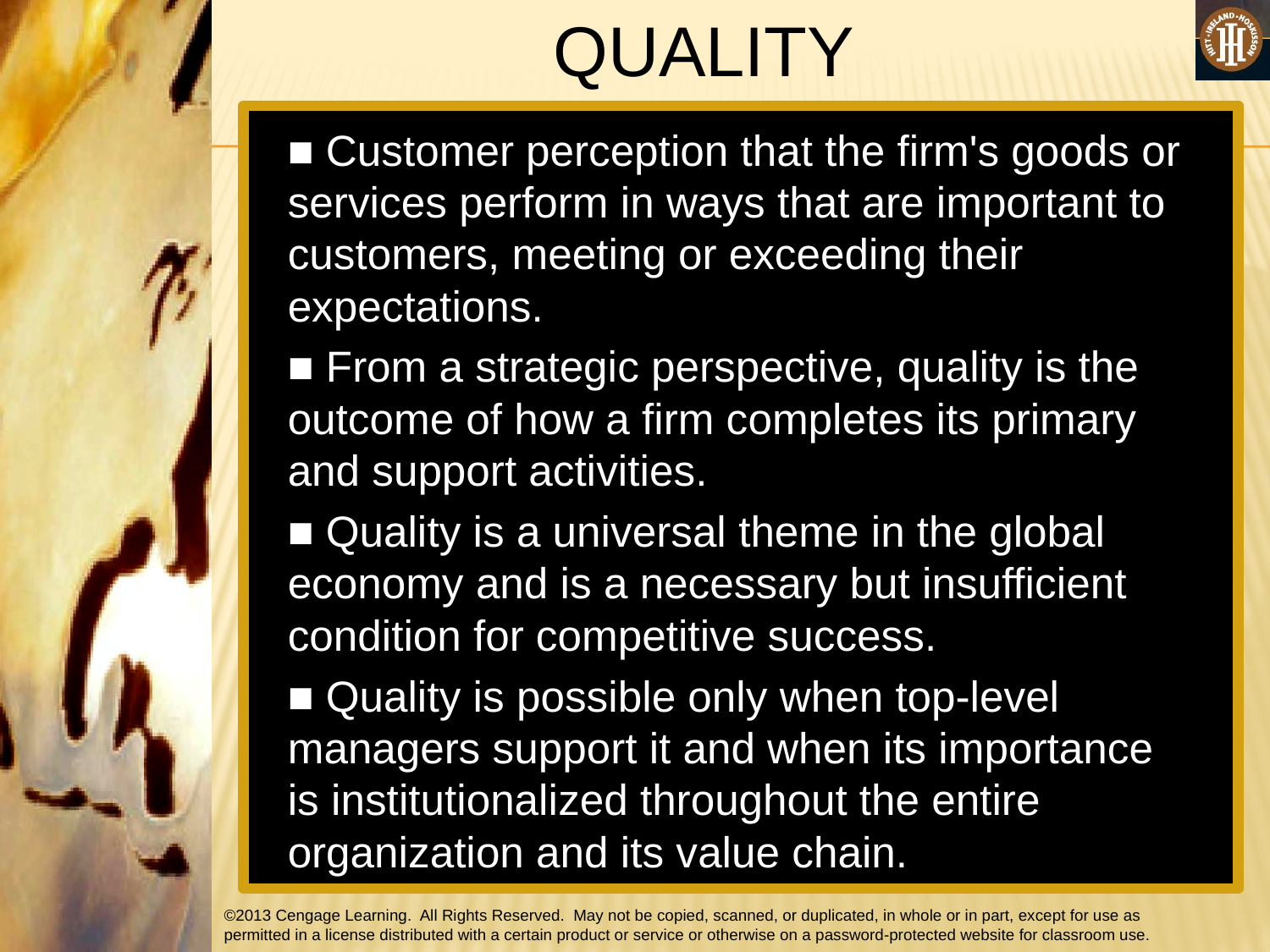

QUALITY

■ Customer perception that the firm's goods or services perform in ways that are important to customers, meeting or exceeding their expectations.
■ From a strategic perspective, quality is the outcome of how a firm completes its primary and support activities.
■ Quality is a universal theme in the global economy and is a necessary but insufficient condition for competitive success.
■ Quality is possible only when top-level managers support it and when its importance is institutionalized throughout the entire organization and its value chain.